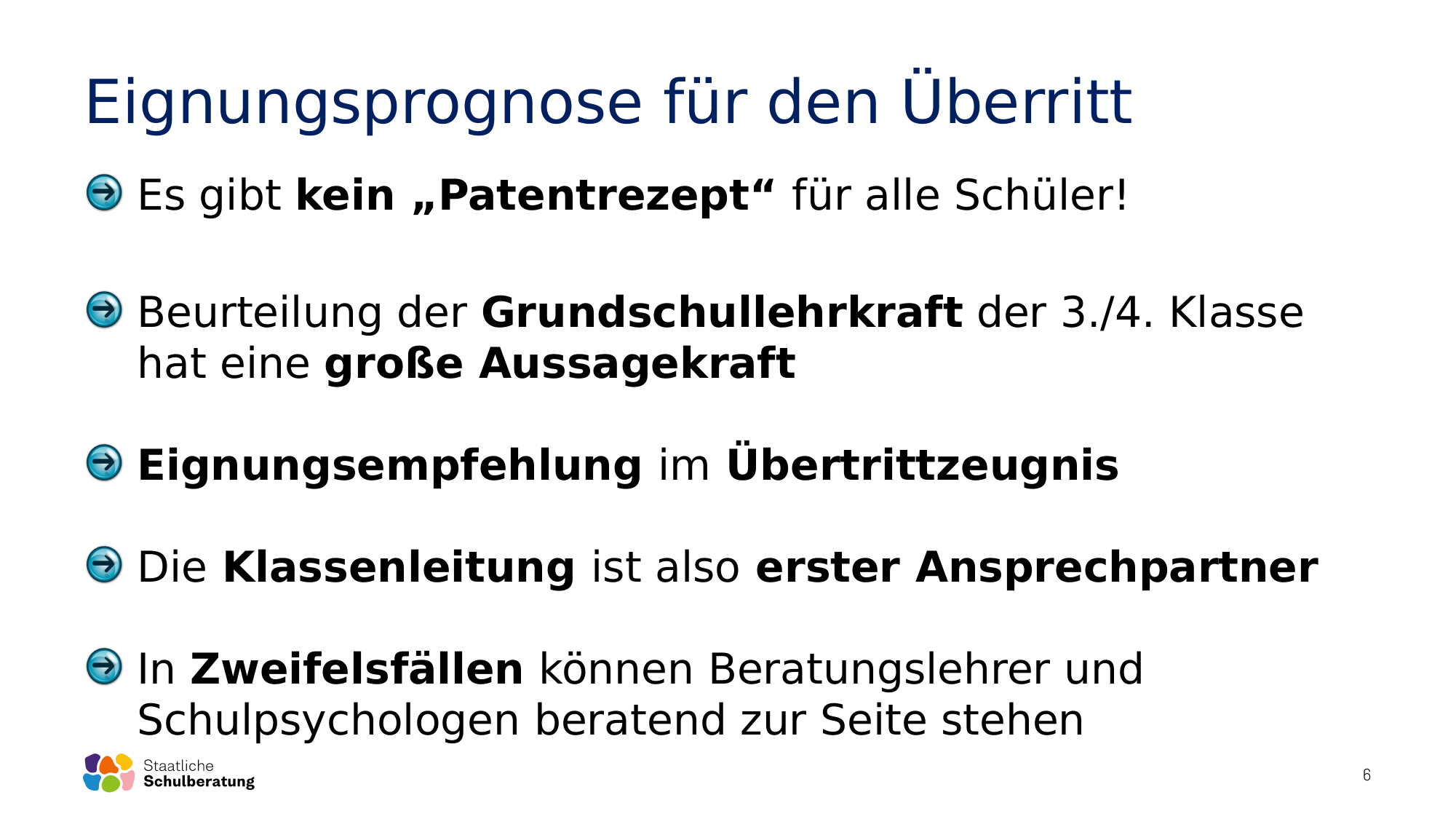

Eignungsprognose für den Überritt
Es gibt kein „Patentrezept“ für alle Schüler!

Beurteilung der Grundschullehrkraft der 3./4. Klasse hat eine große Aussagekraft

Eignungsempfehlung im Übertrittzeugnis

Die Klassenleitung ist also erster Ansprechpartner

In Zweifelsfällen können Beratungslehrer und Schulpsychologen beratend zur Seite stehen